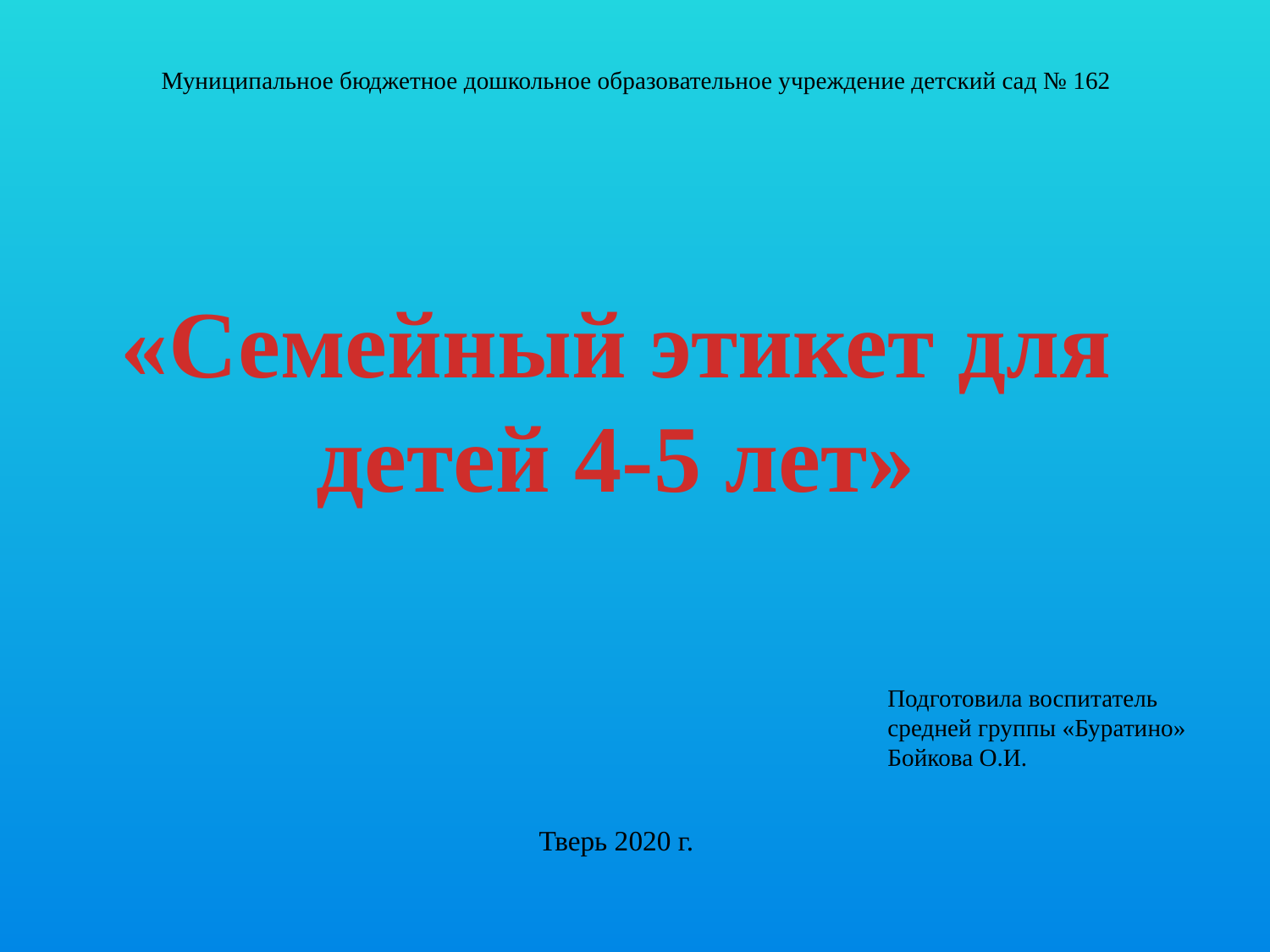

# Муниципальное бюджетное дошкольное образовательное учреждение детский сад № 162
«Семейный этикет для детей 4-5 лет»

Тверь 2020 г.
Подготовила воспитатель средней группы «Буратино»
Бойкова О.И.